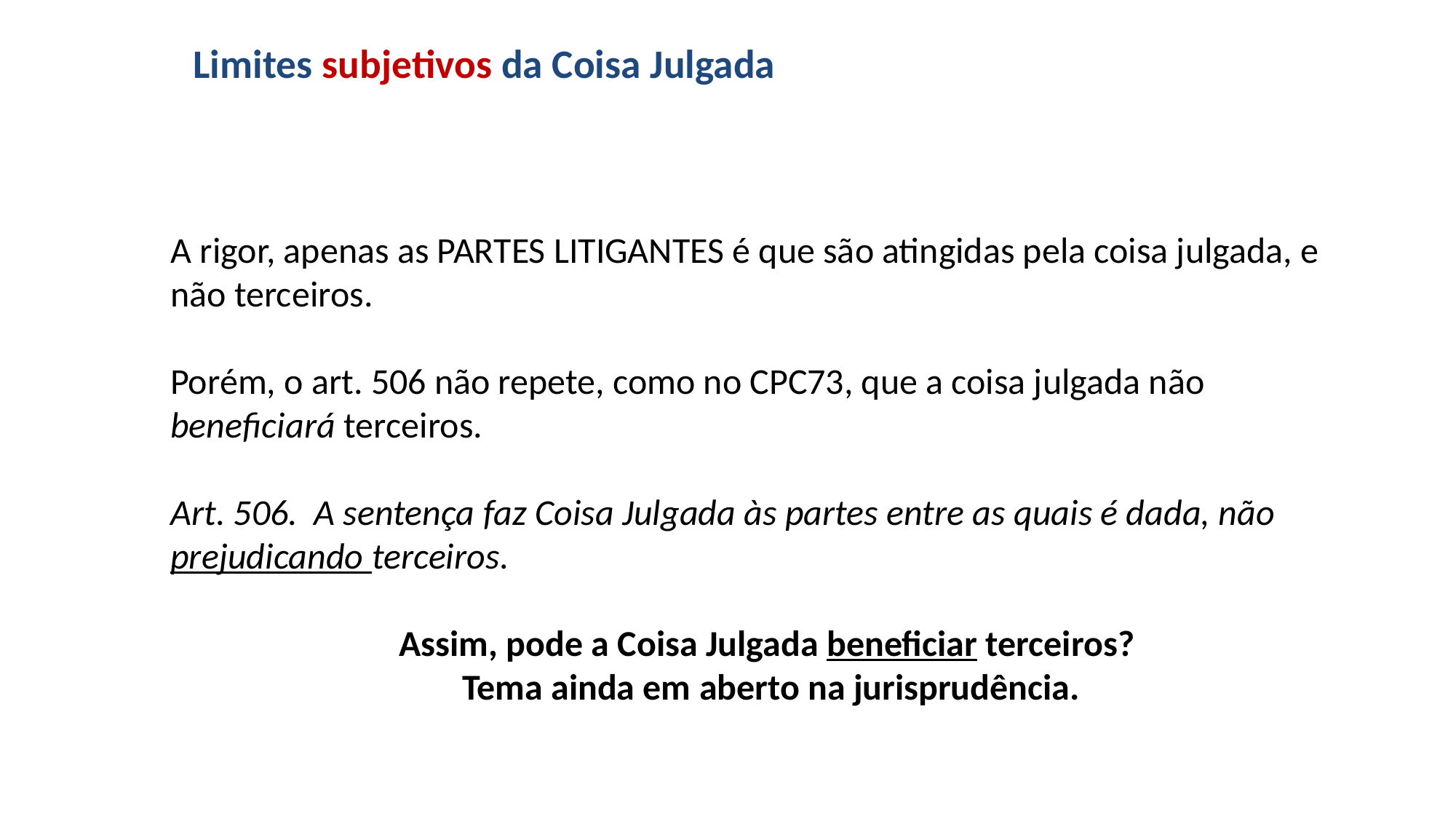

# Limites subjetivos da Coisa Julgada
A rigor, apenas as PARTES LITIGANTES é que são atingidas pela coisa julgada, e não terceiros.

Porém, o art. 506 não repete, como no CPC73, que a coisa julgada não beneficiará terceiros.

Art. 506.  A sentença faz Coisa Julgada às partes entre as quais é dada, não prejudicando terceiros.

Assim, pode a Coisa Julgada beneficiar terceiros?
Tema ainda em aberto na jurisprudência.